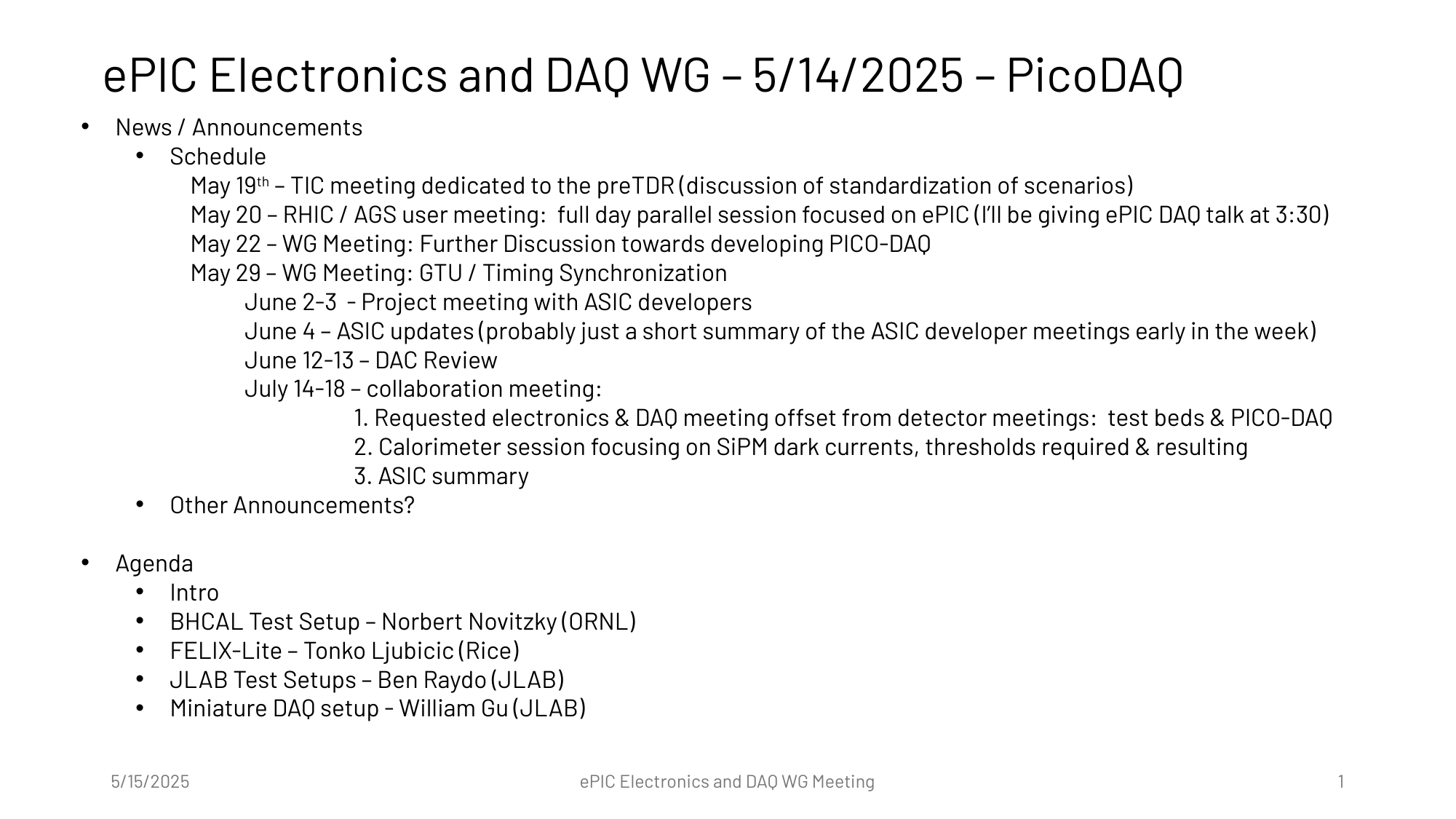

ePIC Electronics and DAQ WG – 5/14/2025 – PicoDAQ
News / Announcements
Schedule
May 19th – TIC meeting dedicated to the preTDR (discussion of standardization of scenarios)
May 20 – RHIC / AGS user meeting:  full day parallel session focused on ePIC (I’ll be giving ePIC DAQ talk at 3:30)
May 22 – WG Meeting: Further Discussion towards developing PICO-DAQ
May 29 – WG Meeting: GTU / Timing Synchronization
	June 2-3  - Project meeting with ASIC developers
	June 4 – ASIC updates (probably just a short summary of the ASIC developer meetings early in the week)
	June 12-13 – DAC Review
	July 14-18 – collaboration meeting:
		1. Requested electronics & DAQ meeting offset from detector meetings:  test beds & PICO-DAQ
		2. Calorimeter session focusing on SiPM dark currents, thresholds required & resulting
		3. ASIC summary
Other Announcements?

Agenda
Intro
BHCAL Test Setup – Norbert Novitzky (ORNL)
FELIX-Lite – Tonko Ljubicic (Rice)
JLAB Test Setups – Ben Raydo (JLAB)
Miniature DAQ setup - William Gu (JLAB)
5/15/2025
ePIC Electronics and DAQ WG Meeting
1